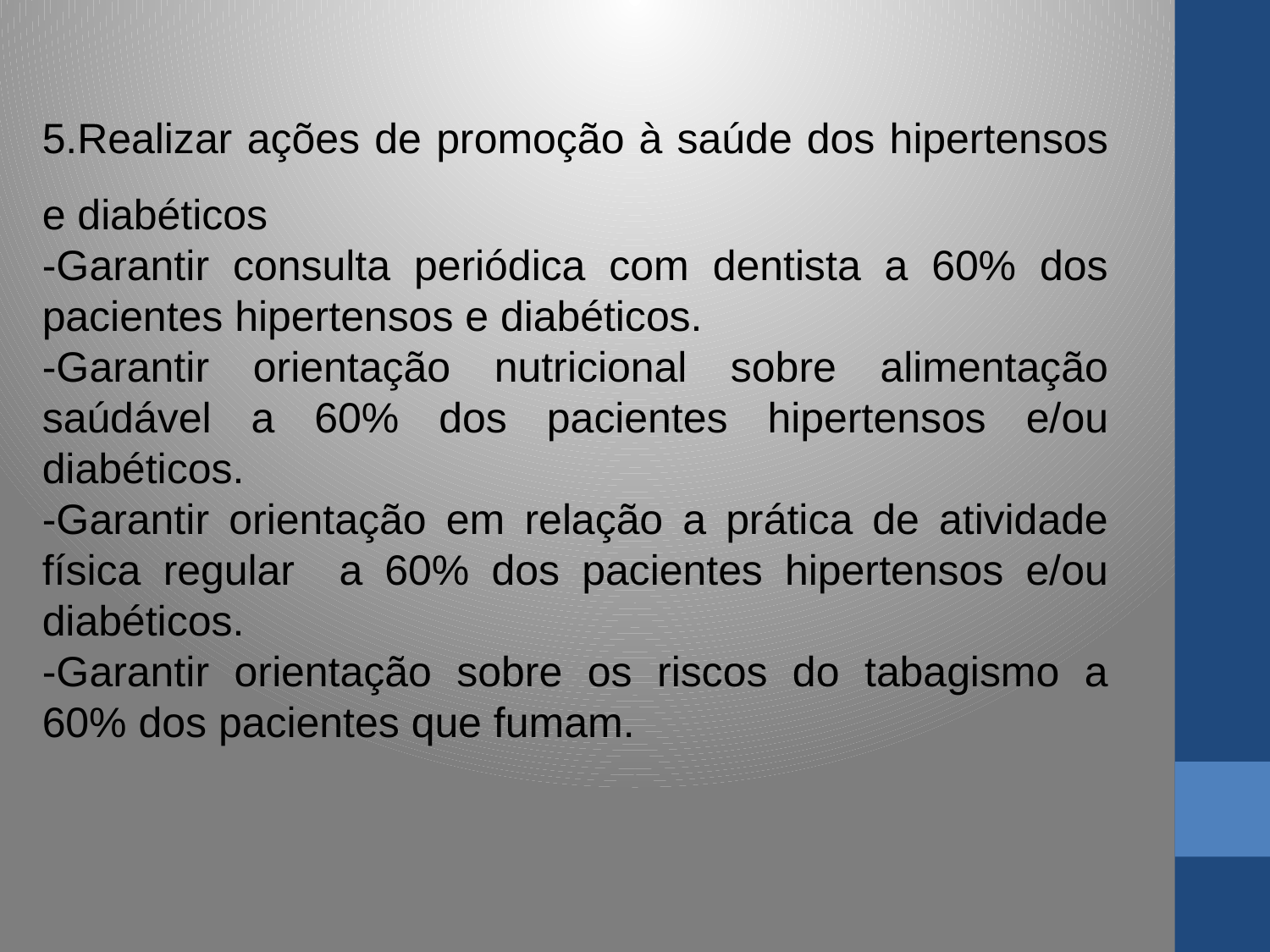

5.Realizar ações de promoção à saúde dos hipertensos e diabéticos
-Garantir consulta periódica com dentista a 60% dos pacientes hipertensos e diabéticos.
-Garantir orientação nutricional sobre alimentação saúdável a 60% dos pacientes hipertensos e/ou diabéticos.
-Garantir orientação em relação a prática de atividade física regular  a 60% dos pacientes hipertensos e/ou diabéticos.
-Garantir orientação sobre os riscos do tabagismo a 60% dos pacientes que fumam.